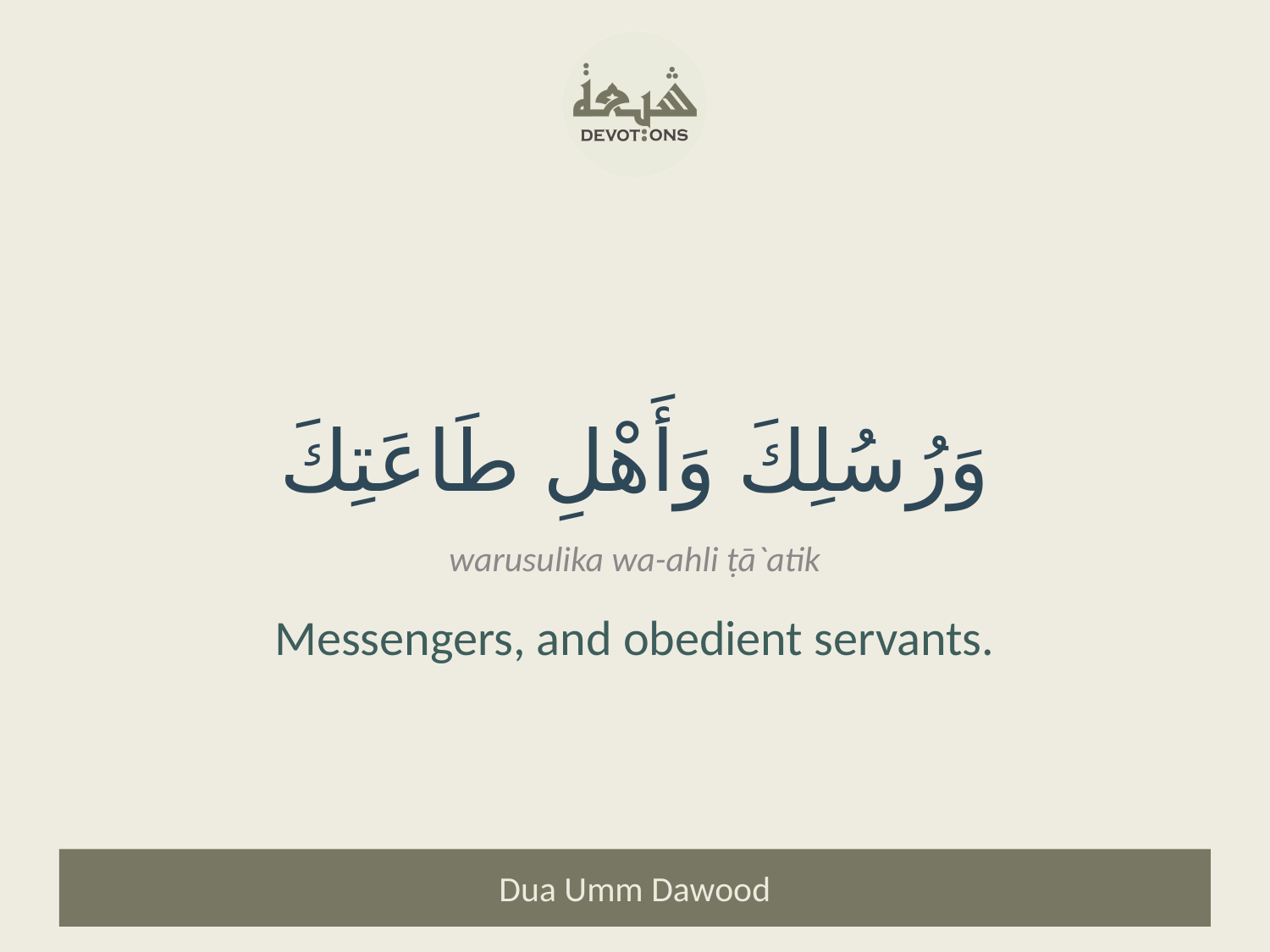

وَرُسُلِكَ وَأَهْلِ طَاعَتِكَ
warusulika wa-ahli ṭā`atik
Messengers, and obedient servants.
Dua Umm Dawood